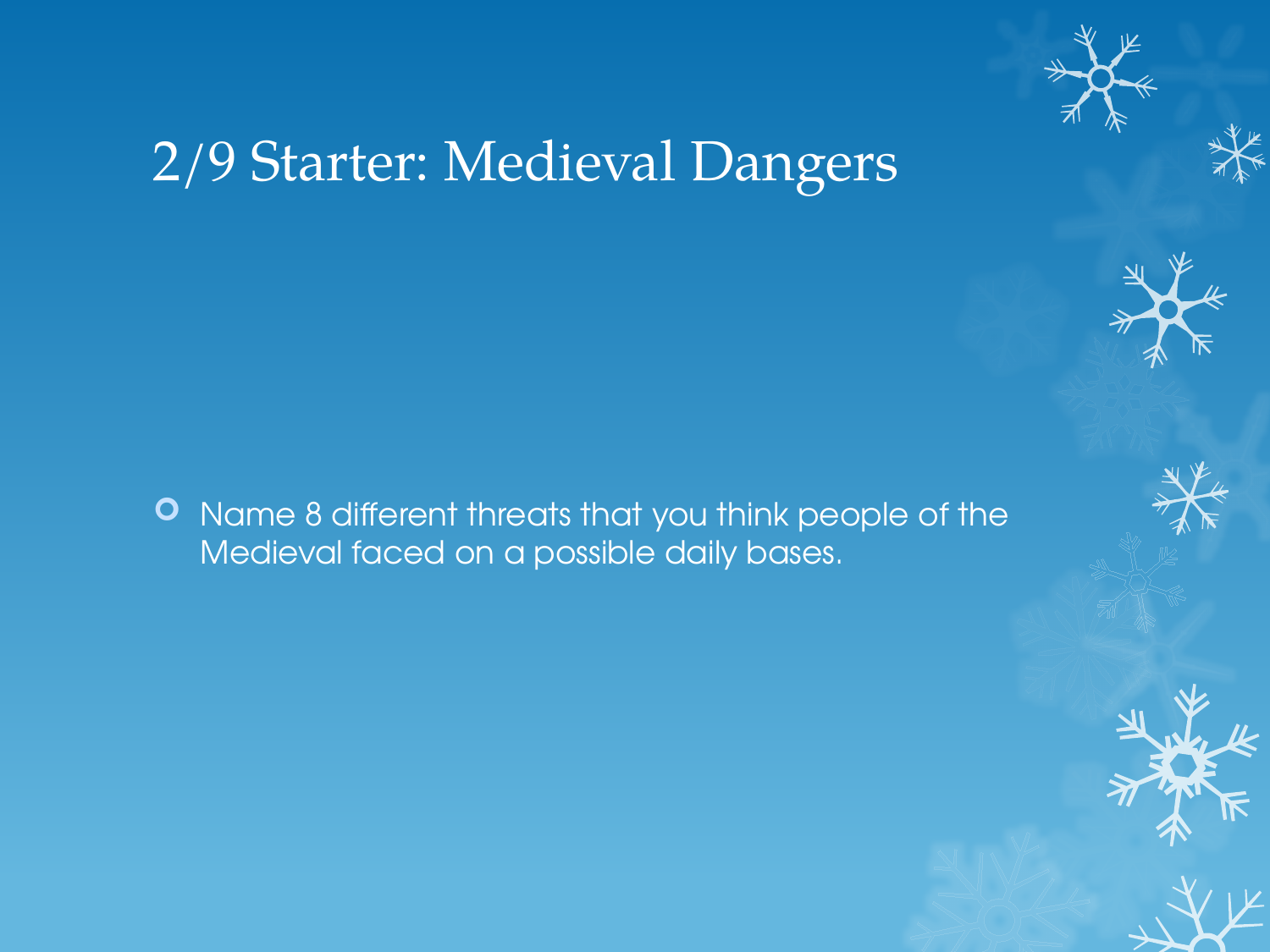

# 2/9 Starter: Medieval Dangers
Name 8 different threats that you think people of the Medieval faced on a possible daily bases.